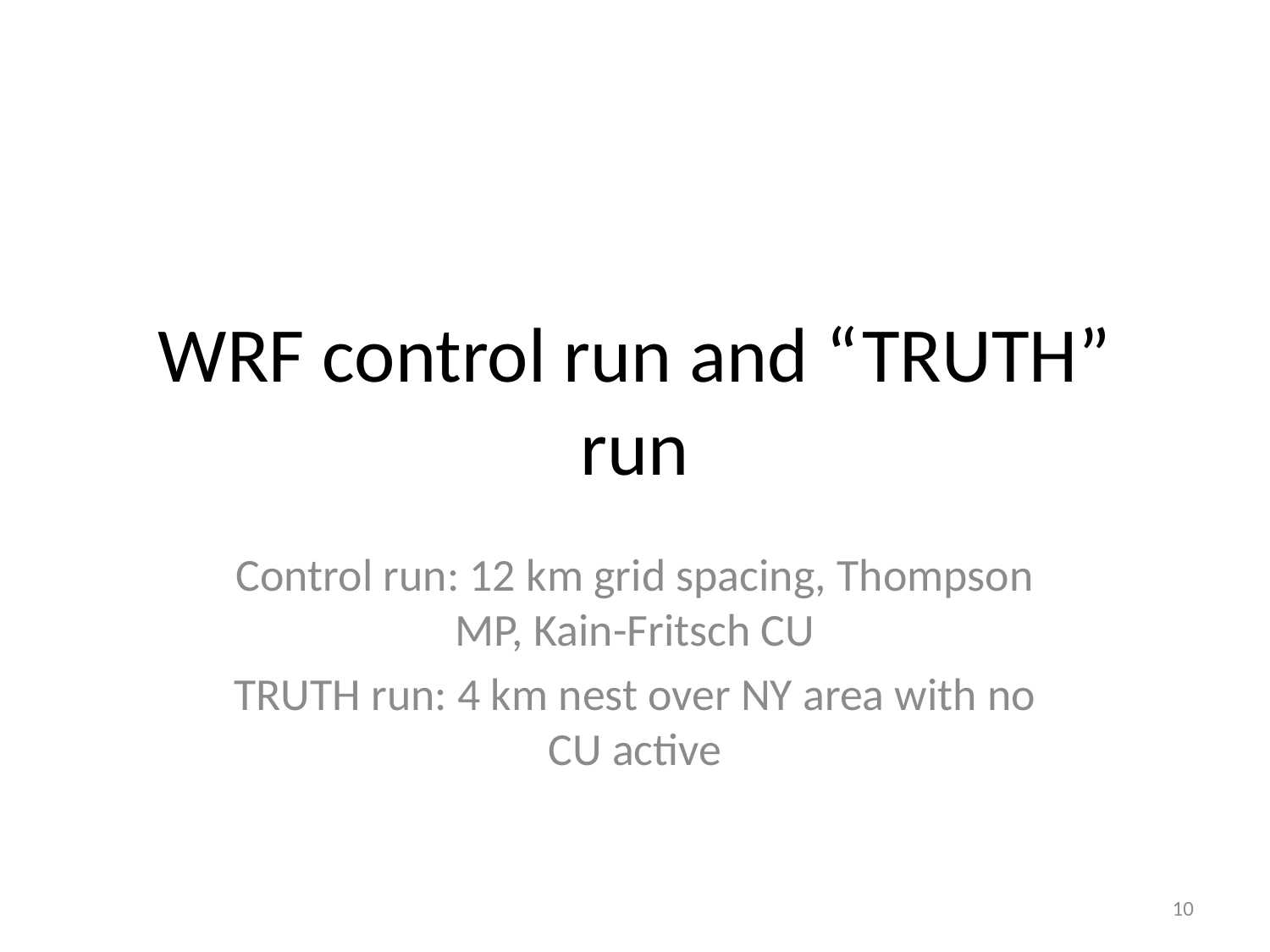

# WRF control run and “TRUTH” run
Control run: 12 km grid spacing, Thompson MP, Kain-Fritsch CU
TRUTH run: 4 km nest over NY area with no CU active
10